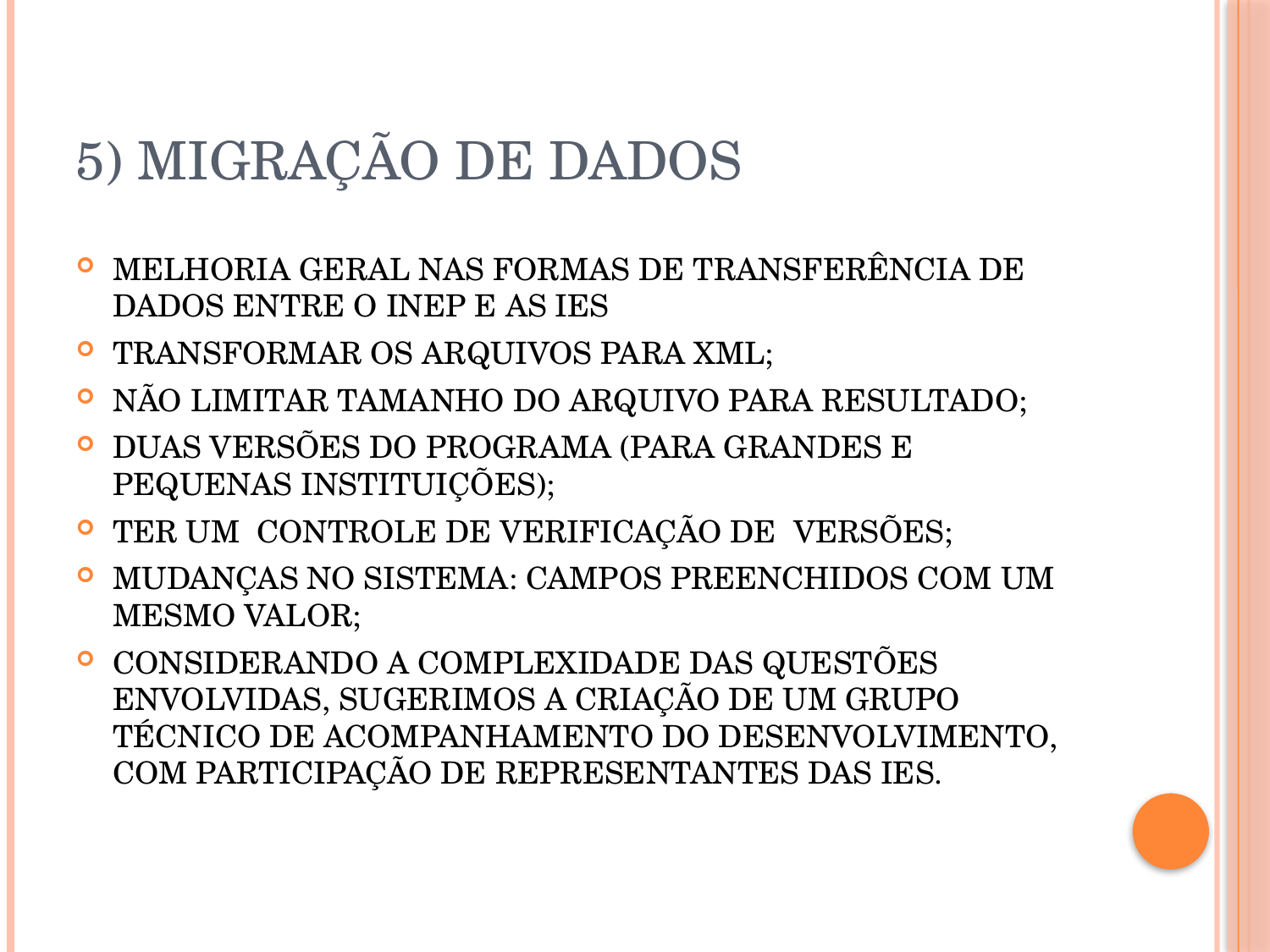

# 5) MIGRAÇÃO DE DADOS

MELHORIA GERAL NAS FORMAS DE TRANSFERÊNCIA DE DADOS ENTRE O INEP E AS IES
TRANSFORMAR OS ARQUIVOS PARA XML;
NÃO LIMITAR TAMANHO DO ARQUIVO PARA RESULTADO;
DUAS VERSÕES DO PROGRAMA (PARA GRANDES E PEQUENAS INSTITUIÇÕES);
TER UM  CONTROLE DE VERIFICAÇÃO DE  VERSÕES;
MUDANÇAS NO SISTEMA: CAMPOS PREENCHIDOS COM UM MESMO VALOR;
CONSIDERANDO A COMPLEXIDADE DAS QUESTÕES ENVOLVIDAS, SUGERIMOS A CRIAÇÃO DE UM GRUPO TÉCNICO DE ACOMPANHAMENTO DO DESENVOLVIMENTO, COM PARTICIPAÇÃO DE REPRESENTANTES DAS IES.